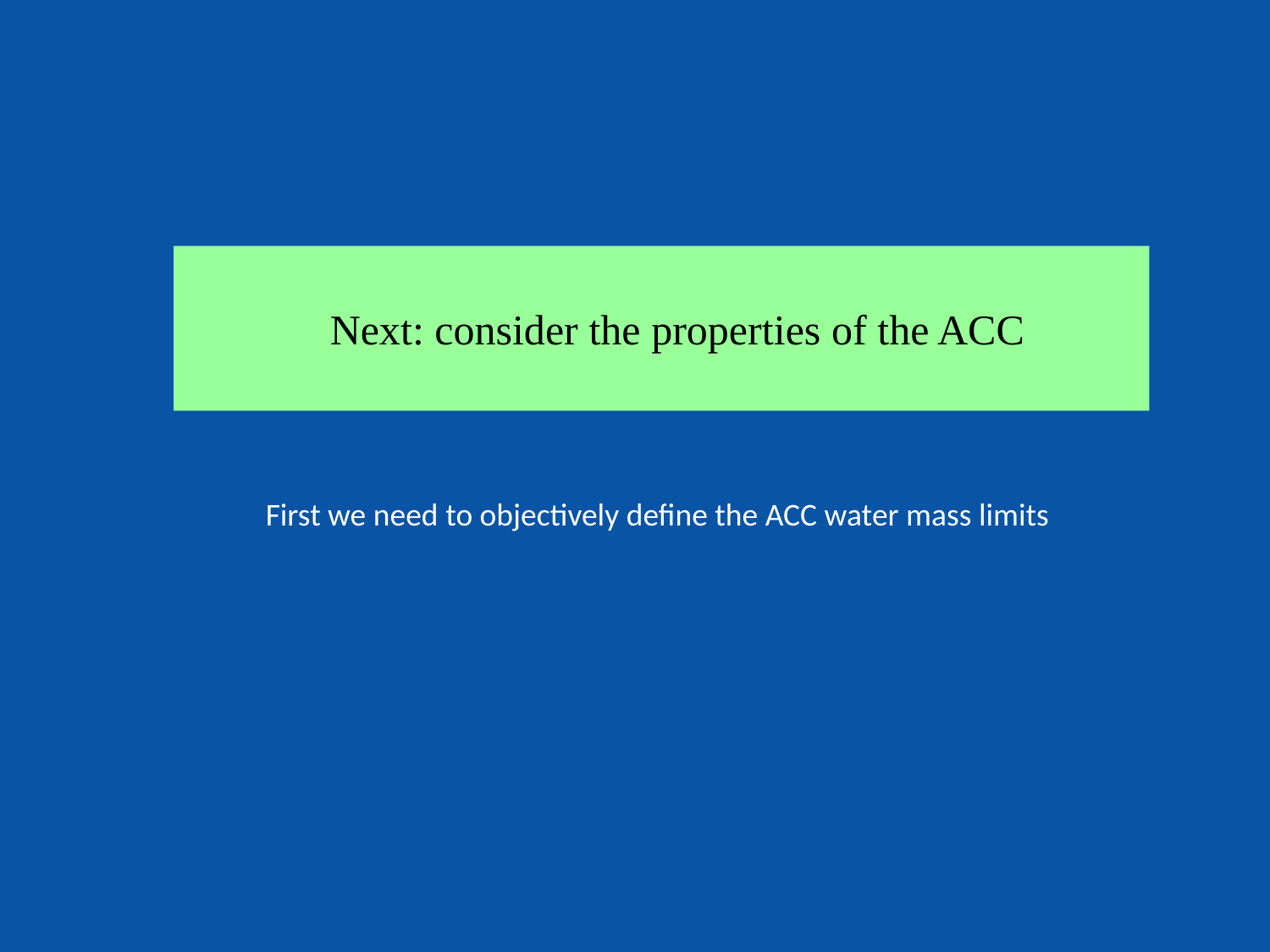

Next: consider the properties of the ACC

First we need to objectively define the ACC water mass limits